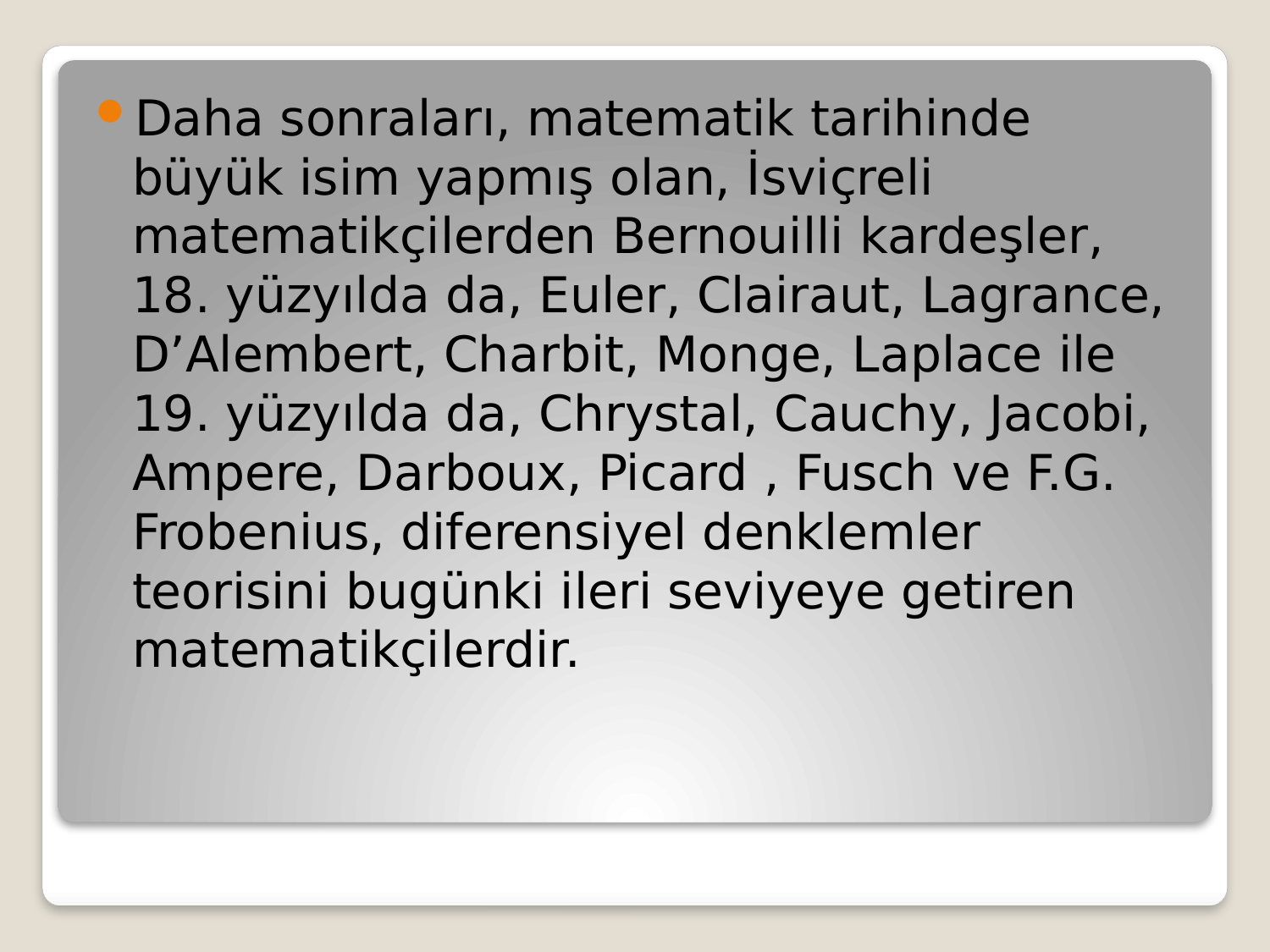

Daha sonraları, matematik tarihinde büyük isim yapmış olan, İsviçreli matematikçilerden Bernouilli kardeşler, 18. yüzyılda da, Euler, Clairaut, Lagrance, D’Alembert, Charbit, Monge, Laplace ile 19. yüzyılda da, Chrystal, Cauchy, Jacobi, Ampere, Darboux, Picard , Fusch ve F.G. Frobenius, diferensiyel denklemler teorisini bugünki ileri seviyeye getiren matematikçilerdir.